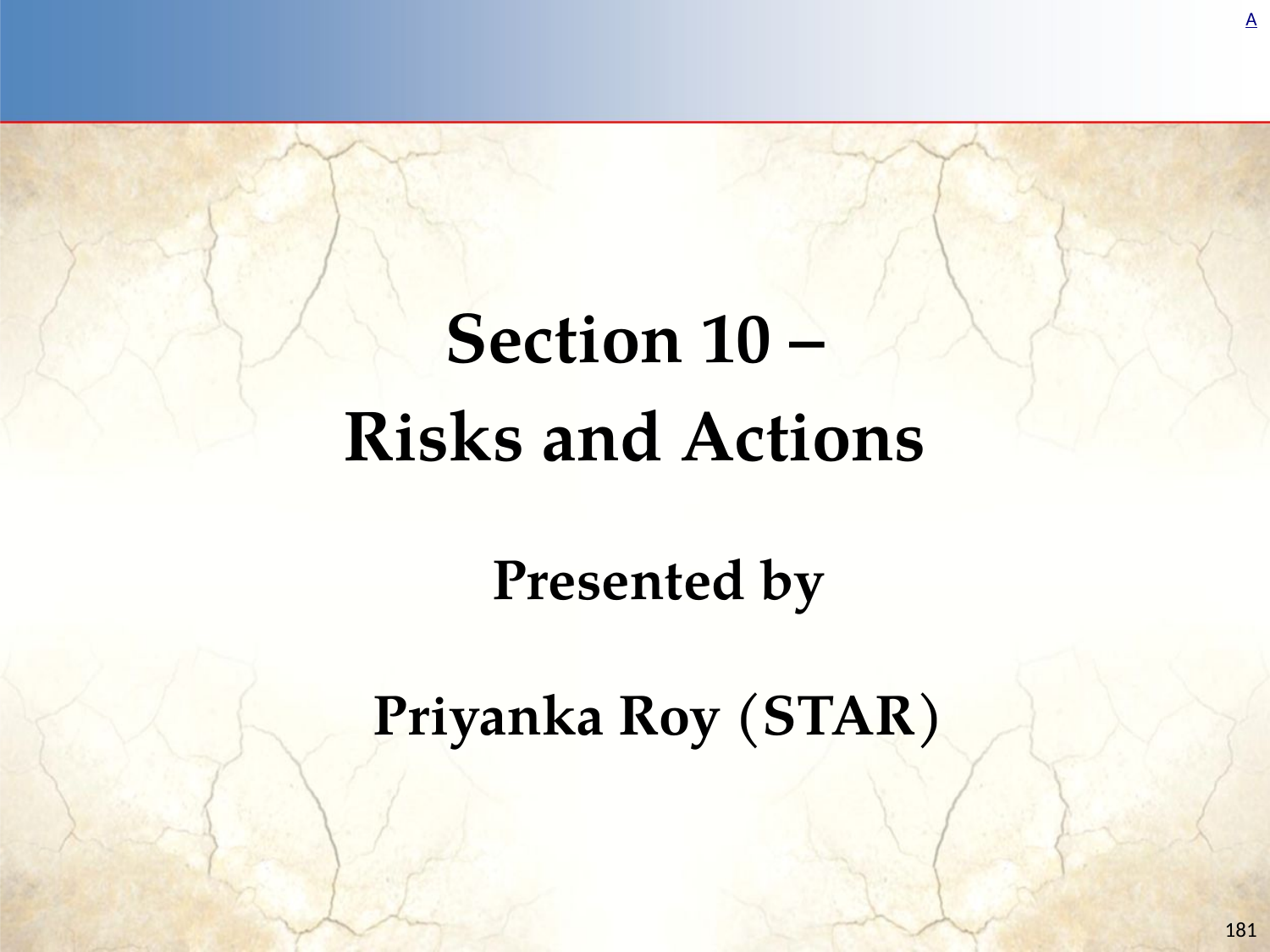

Section 10 –
Risks and Actions
Presented by
Priyanka Roy (STAR)